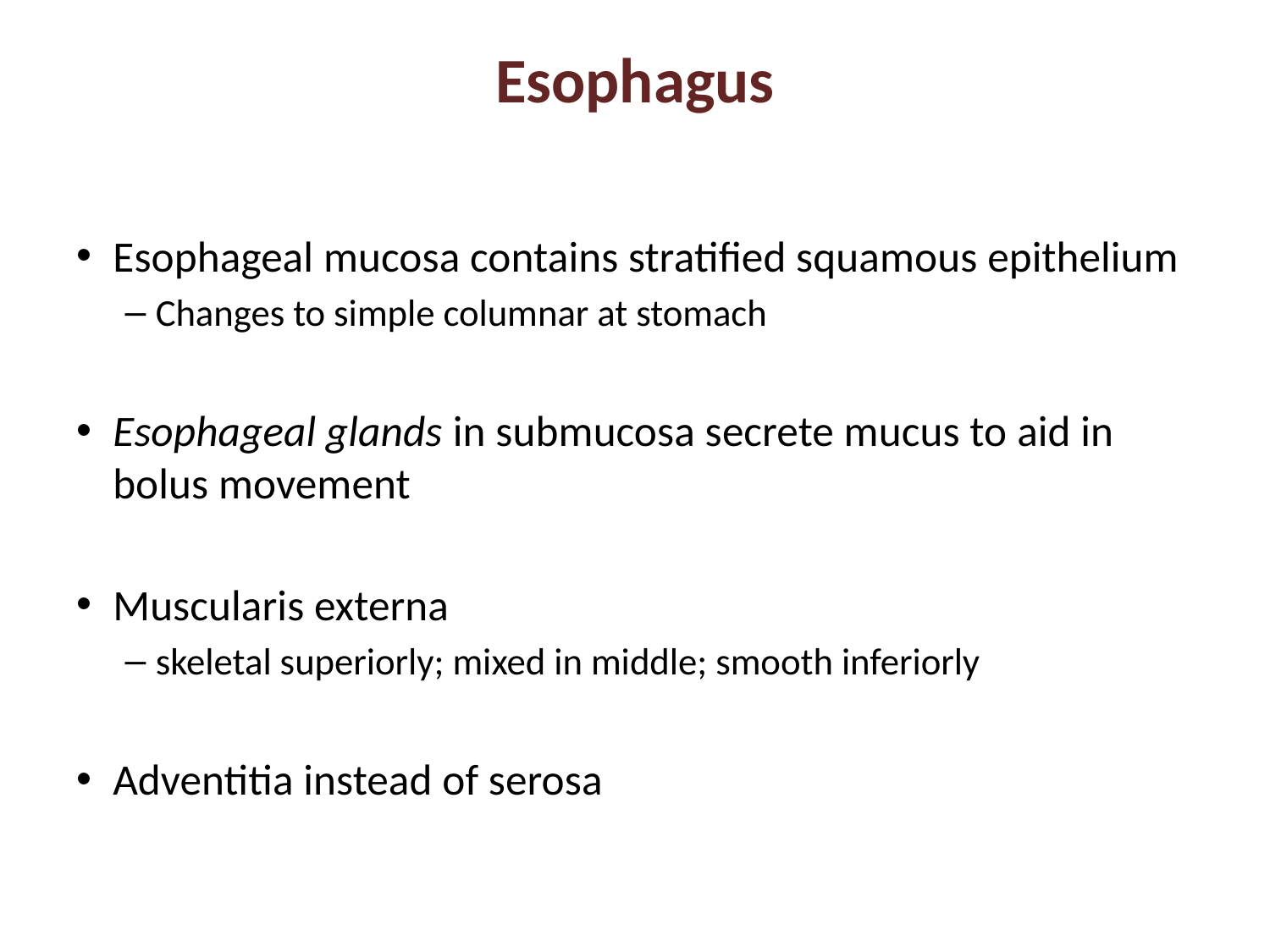

# Esophagus
Esophageal mucosa contains stratified squamous epithelium
Changes to simple columnar at stomach

Esophageal glands in submucosa secrete mucus to aid in bolus movement

Muscularis externa
skeletal superiorly; mixed in middle; smooth inferiorly

Adventitia instead of serosa